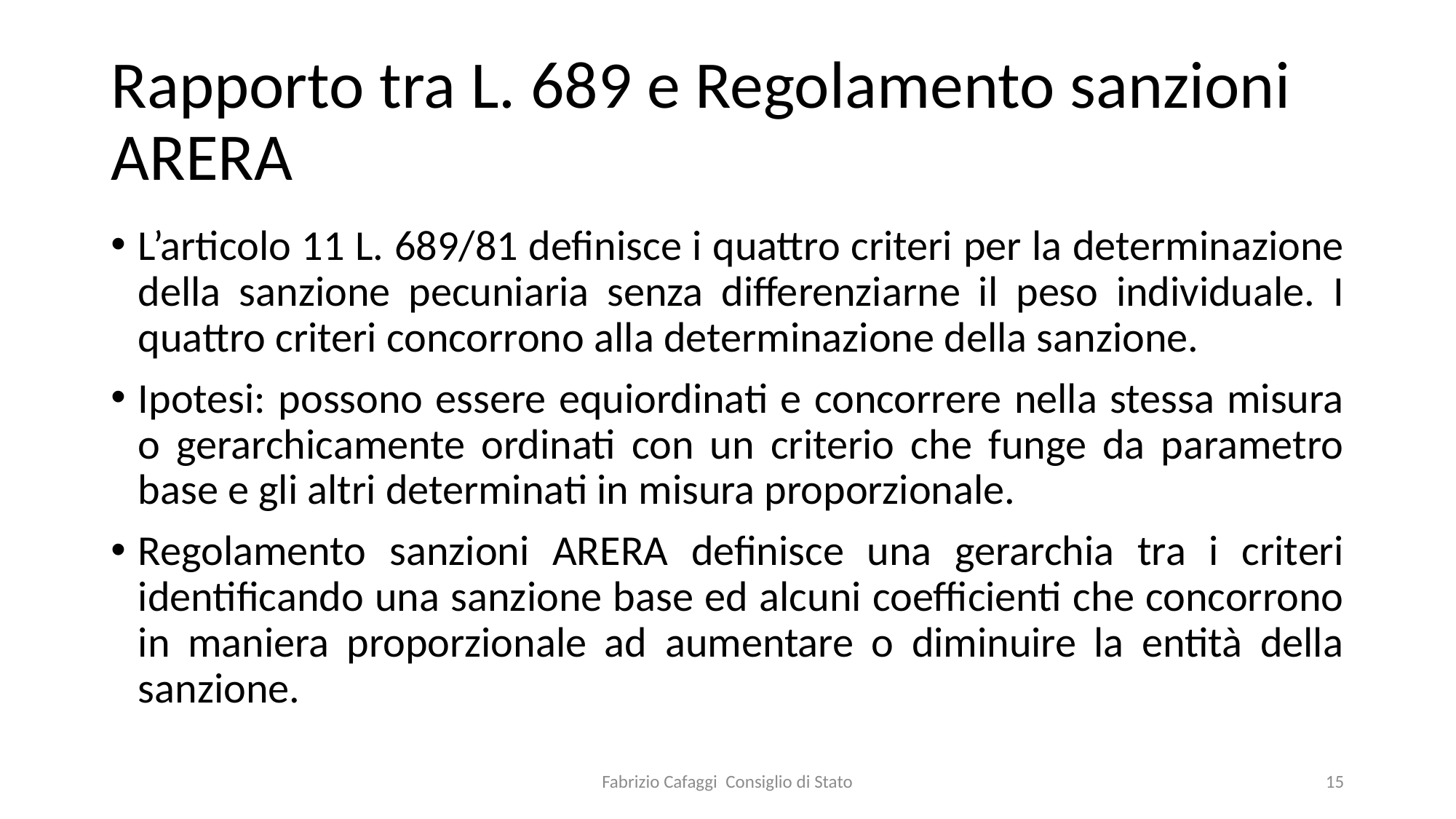

# Rapporto tra L. 689 e Regolamento sanzioni ARERA
L’articolo 11 L. 689/81 definisce i quattro criteri per la determinazione della sanzione pecuniaria senza differenziarne il peso individuale. I quattro criteri concorrono alla determinazione della sanzione.
Ipotesi: possono essere equiordinati e concorrere nella stessa misura o gerarchicamente ordinati con un criterio che funge da parametro base e gli altri determinati in misura proporzionale.
Regolamento sanzioni ARERA definisce una gerarchia tra i criteri identificando una sanzione base ed alcuni coefficienti che concorrono in maniera proporzionale ad aumentare o diminuire la entità della sanzione.

Fabrizio Cafaggi  Consiglio di Stato
15